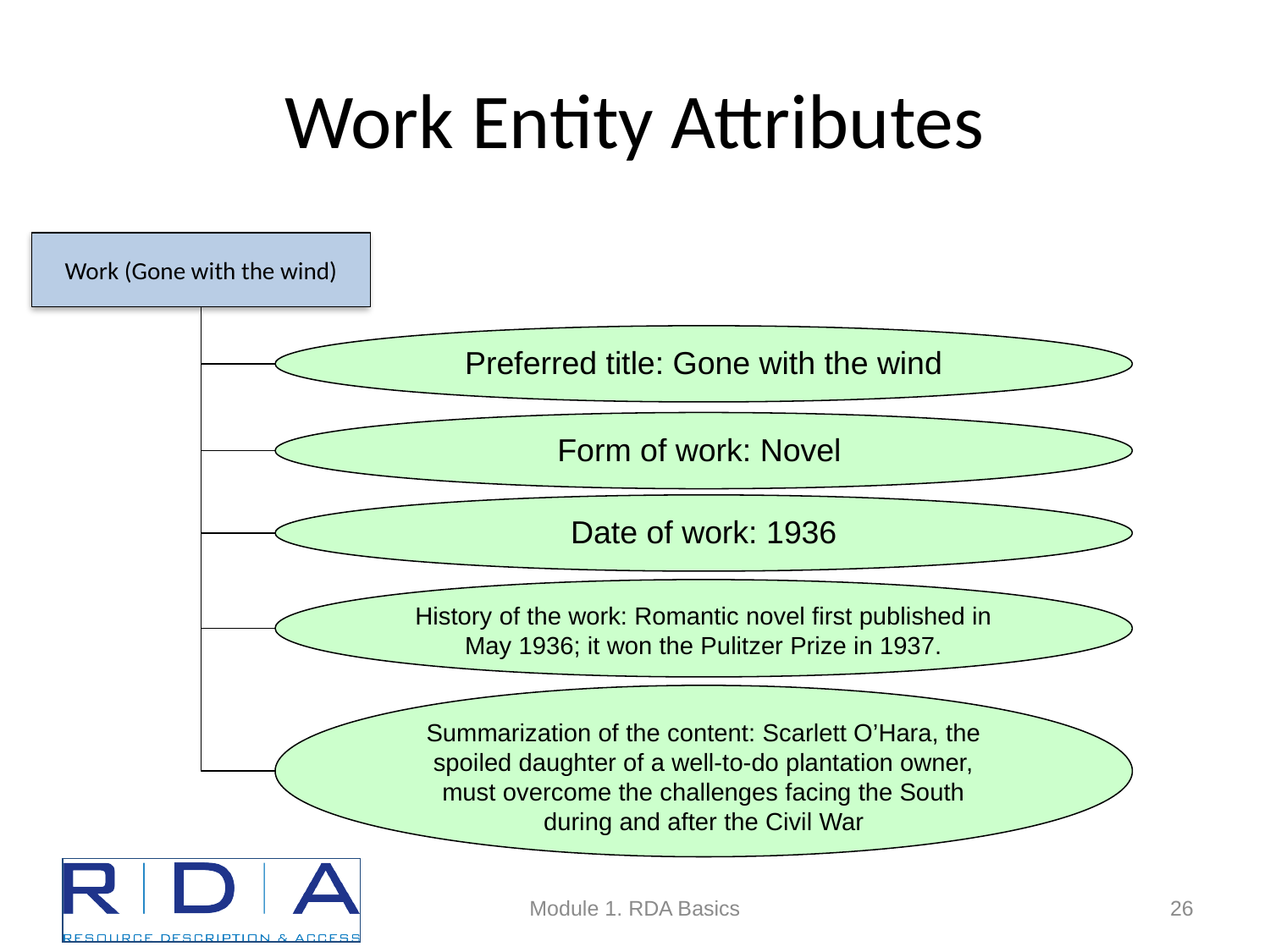

# Work Entity Attributes
Work (Gone with the wind)
Preferred title: Gone with the wind
Form of work: Novel
Date of work: 1936
History of the work: Romantic novel first published in May 1936; it won the Pulitzer Prize in 1937.
Summarization of the content: Scarlett O’Hara, the spoiled daughter of a well-to-do plantation owner, must overcome the challenges facing the South during and after the Civil War
Module 1. RDA Basics
26